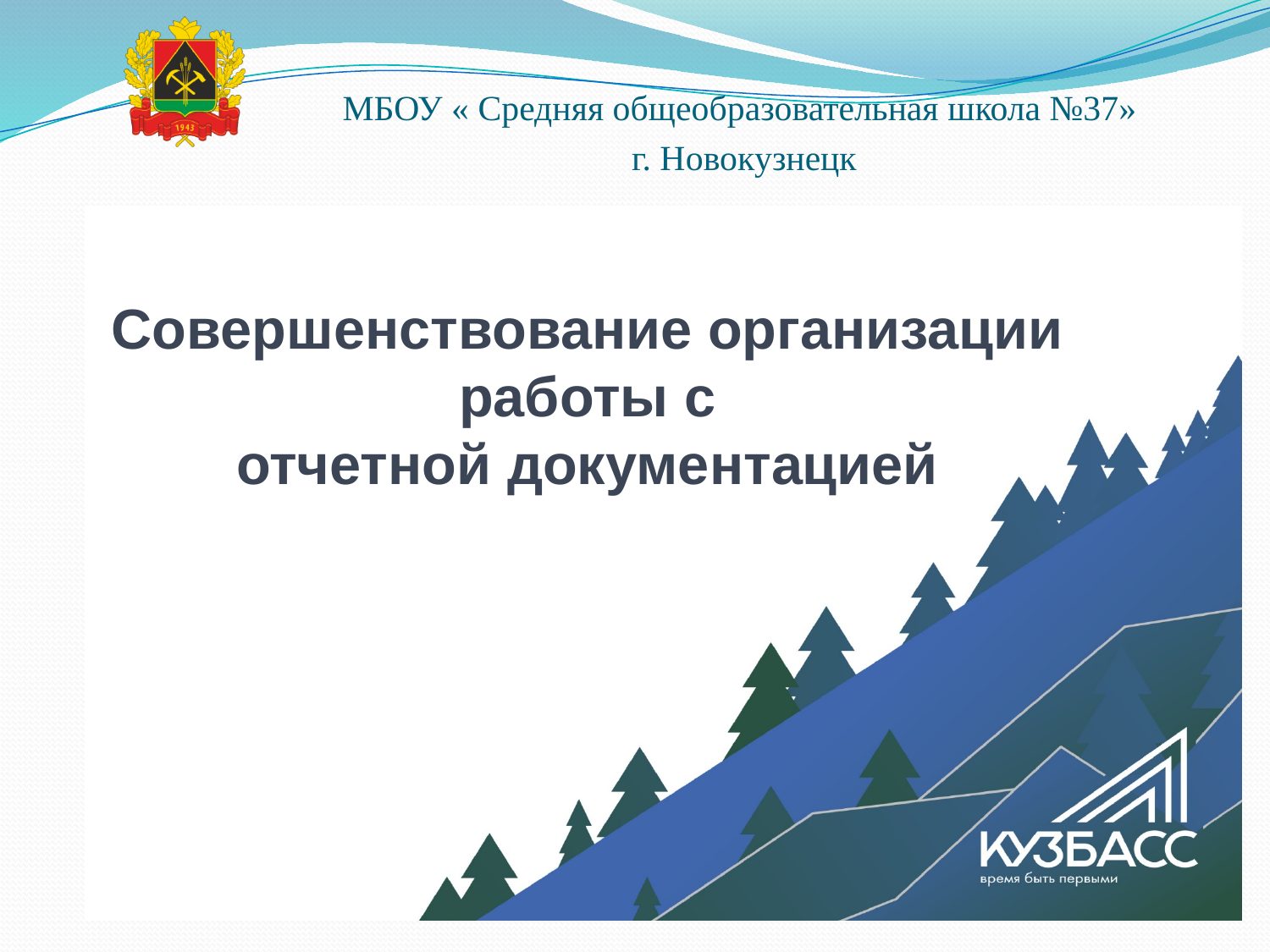

МБОУ « Средняя общеобразовательная школа №37»
г. Новокузнецк
# Совершенствование организации работы с отчетной документацией